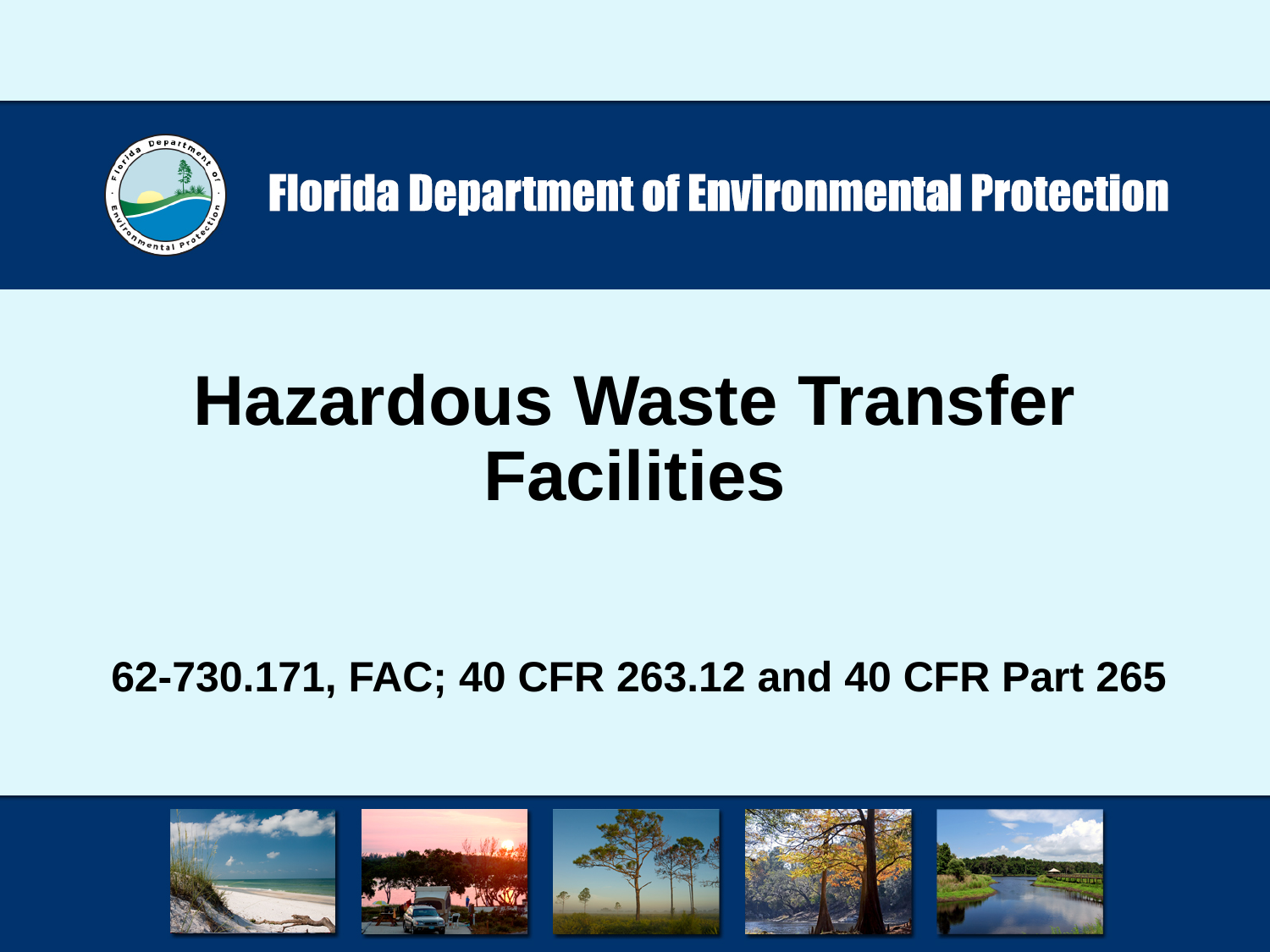

# Hazardous Waste Transfer Facilities
62-730.171, FAC; 40 CFR 263.12 and 40 CFR Part 265